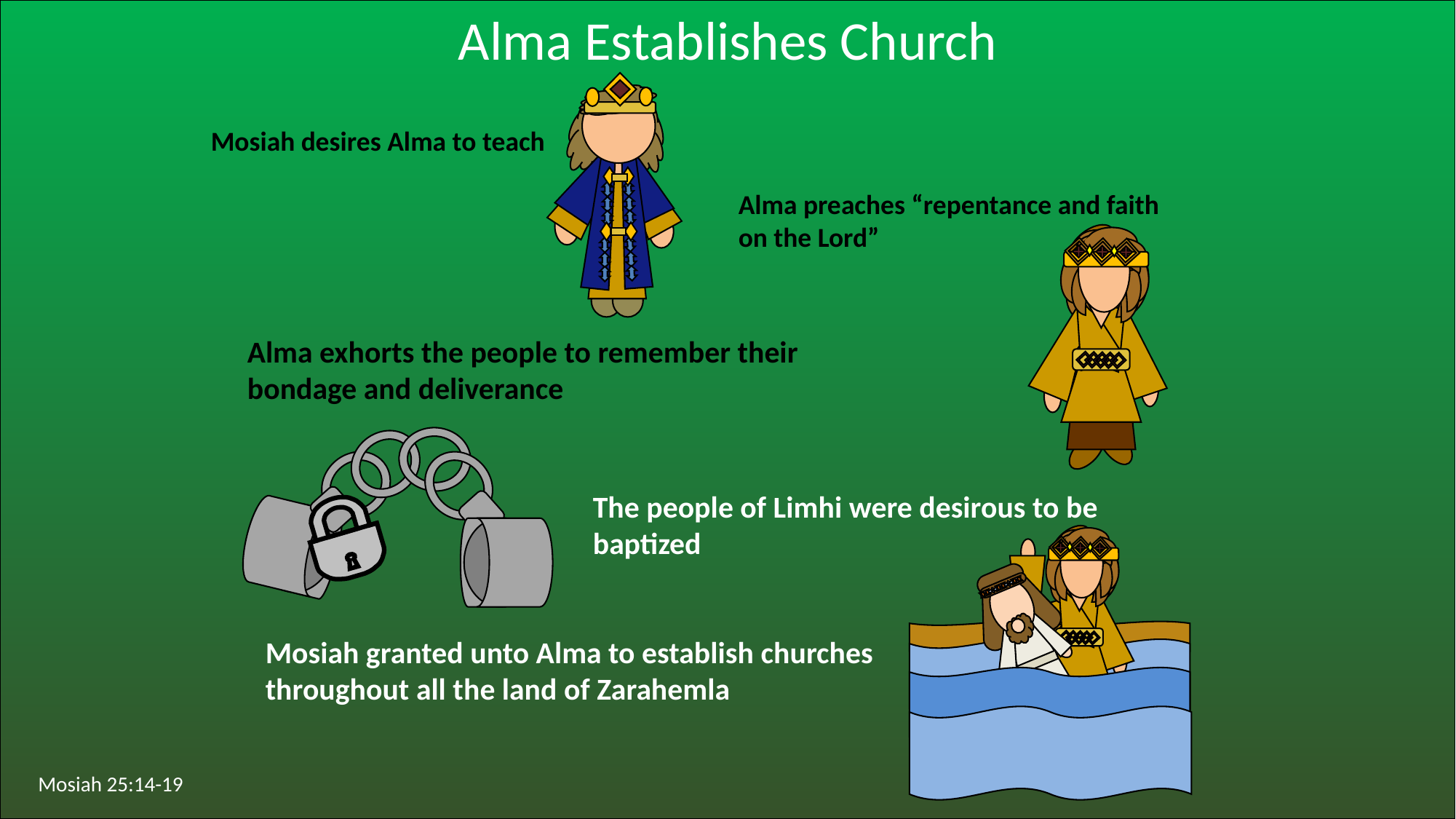

Alma Establishes Church

Mosiah desires Alma to teach
Alma preaches “repentance and faith on the Lord”

Alma exhorts the people to remember their bondage and deliverance

The people of Limhi were desirous to be baptized

Mosiah granted unto Alma to establish churches throughout all the land of Zarahemla
Mosiah 25:14-19